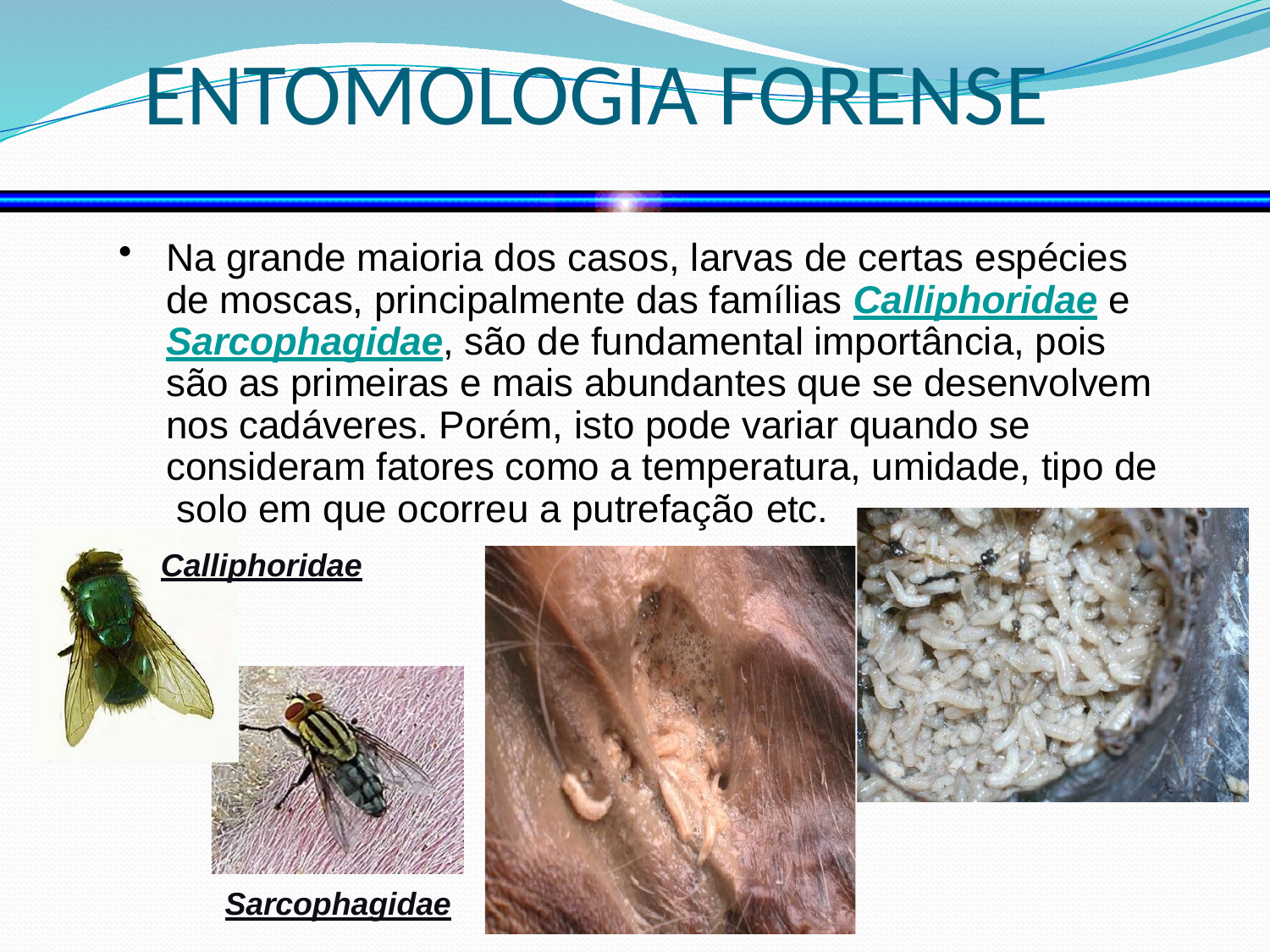

# ENTOMOLOGIA FORENSE

Na grande maioria dos casos, larvas de certas espécies  de moscas, principalmente das famílias Calliphoridae e  Sarcophagidae, são de fundamental importância, pois  são as primeiras e mais abundantes que se desenvolvem  nos cadáveres. Porém, isto pode variar quando se  consideram fatores como a temperatura, umidade, tipo de  solo em que ocorreu a putrefação etc.
Calliphoridae

(www.bioloja.com)
Sarcophagidae